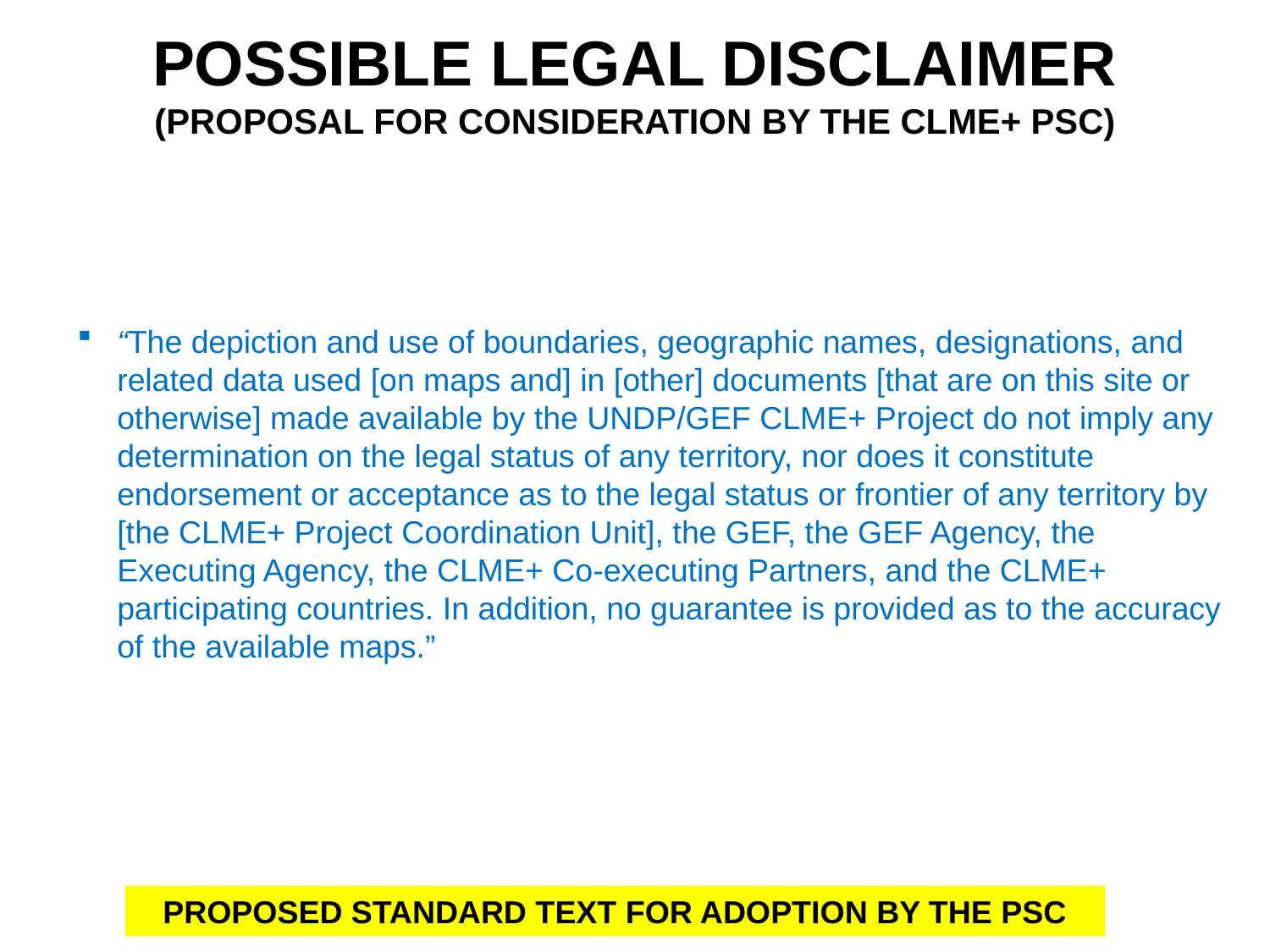

POSSIBLE LEGAL DISCLAIMER
(PROPOSAL FOR CONSIDERATION BY THE CLME+ PSC)
“The depiction and use of boundaries, geographic names, designations, and related data used [on maps and] in [other] documents [that are on this site or otherwise] made available by the UNDP/GEF CLME+ Project do not imply any determination on the legal status of any territory, nor does it constitute endorsement or acceptance as to the legal status or frontier of any territory by [the CLME+ Project Coordination Unit], the GEF, the GEF Agency, the Executing Agency, the CLME+ Co-executing Partners, and the CLME+ participating countries. In addition, no guarantee is provided as to the accuracy of the available maps.”

PROPOSED STANDARD TEXT FOR ADOPTION BY THE PSC